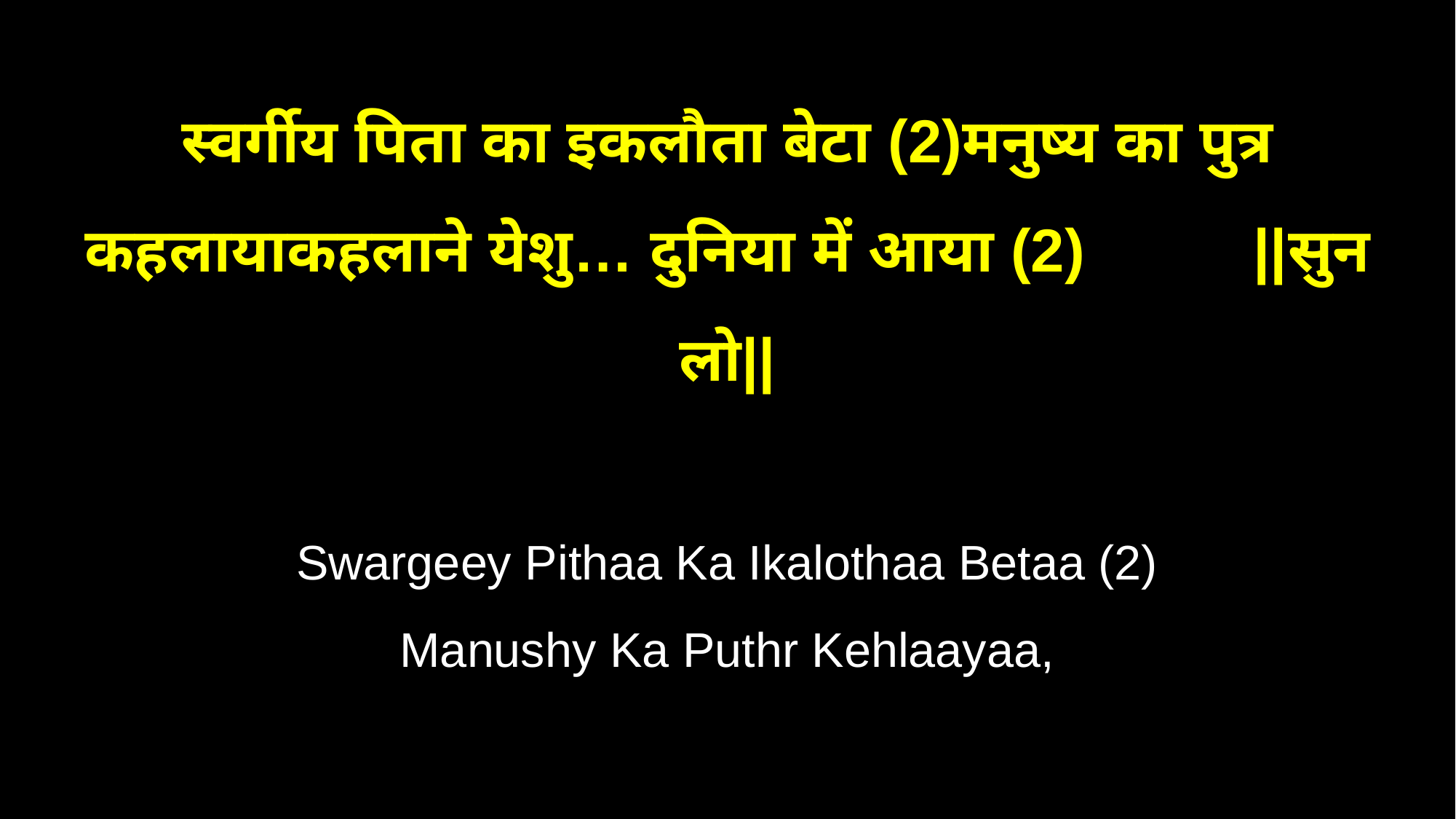

स्वर्गीय पिता का इकलौता बेटा (2)मनुष्य का पुत्र कहलायाकहलाने येशु… दुनिया में आया (2)          ||सुन लो||
Swargeey Pithaa Ka Ikalothaa Betaa (2)
Manushy Ka Puthr Kehlaayaa,